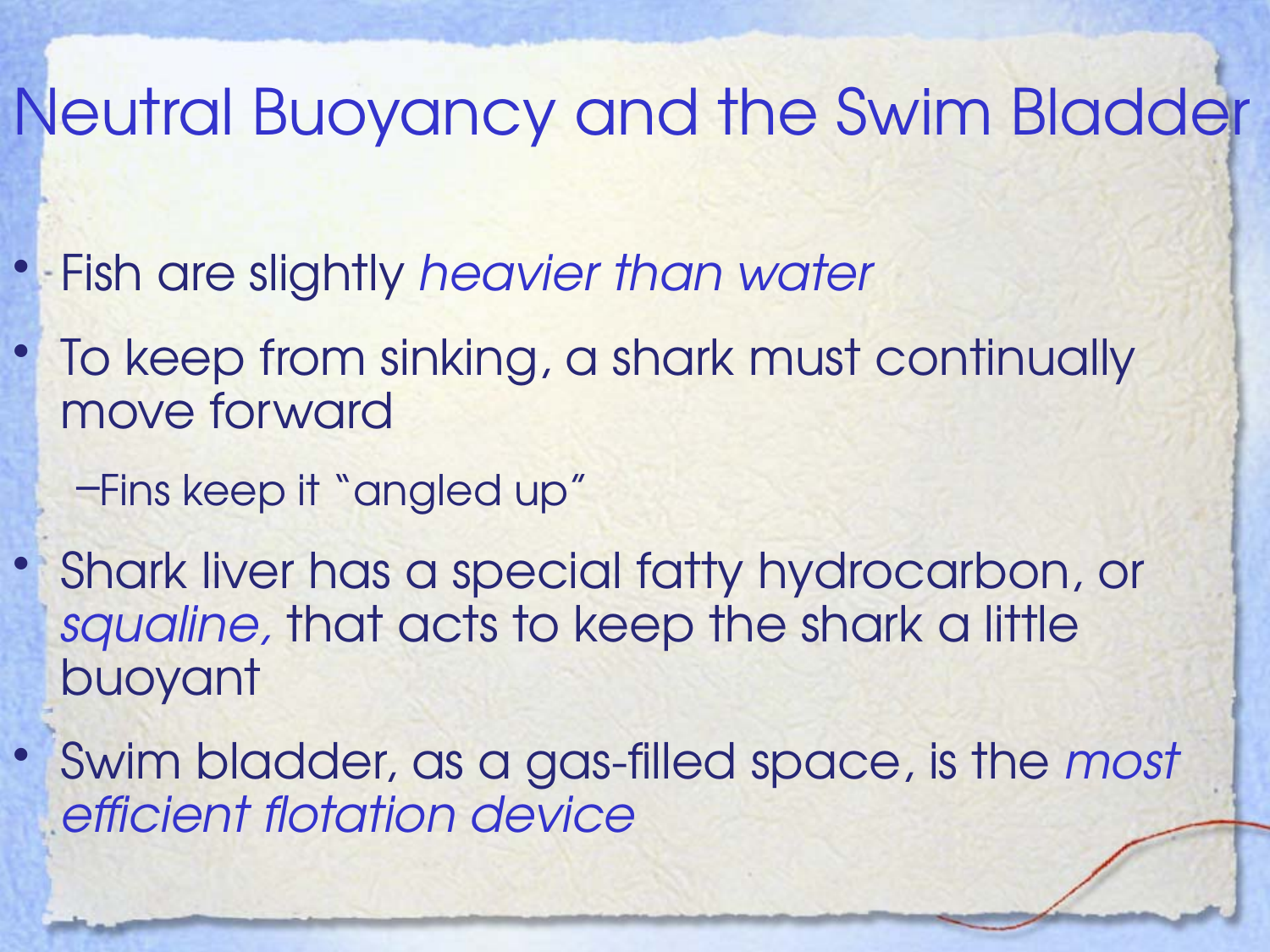

Neutral Buoyancy and the Swim Bladder
Fish are slightly heavier than water
To keep from sinking, a shark must continually move forward
Fins keep it “angled up”
Shark liver has a special fatty hydrocarbon, or squaline, that acts to keep the shark a little buoyant
Swim bladder, as a gas-filled space, is the most efficient flotation device